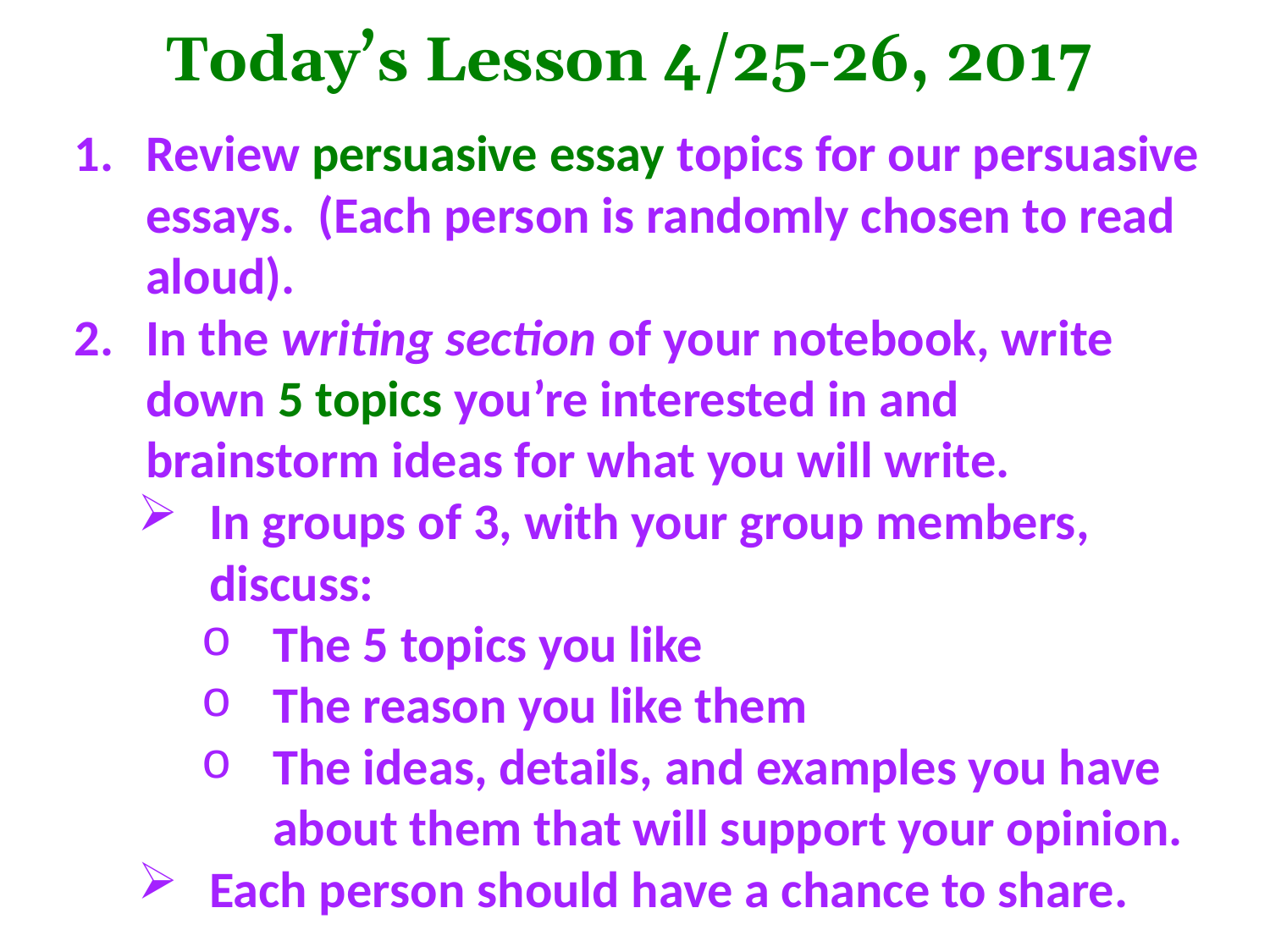

Today’s Lesson 4/25-26, 2017

Review persuasive essay topics for our persuasive essays.  (Each person is randomly chosen to read aloud).
In the writing section of your notebook, write down 5 topics you’re interested in and brainstorm ideas for what you will write.
In groups of 3, with your group members, discuss:
The 5 topics you like
The reason you like them
The ideas, details, and examples you have about them that will support your opinion.
Each person should have a chance to share.